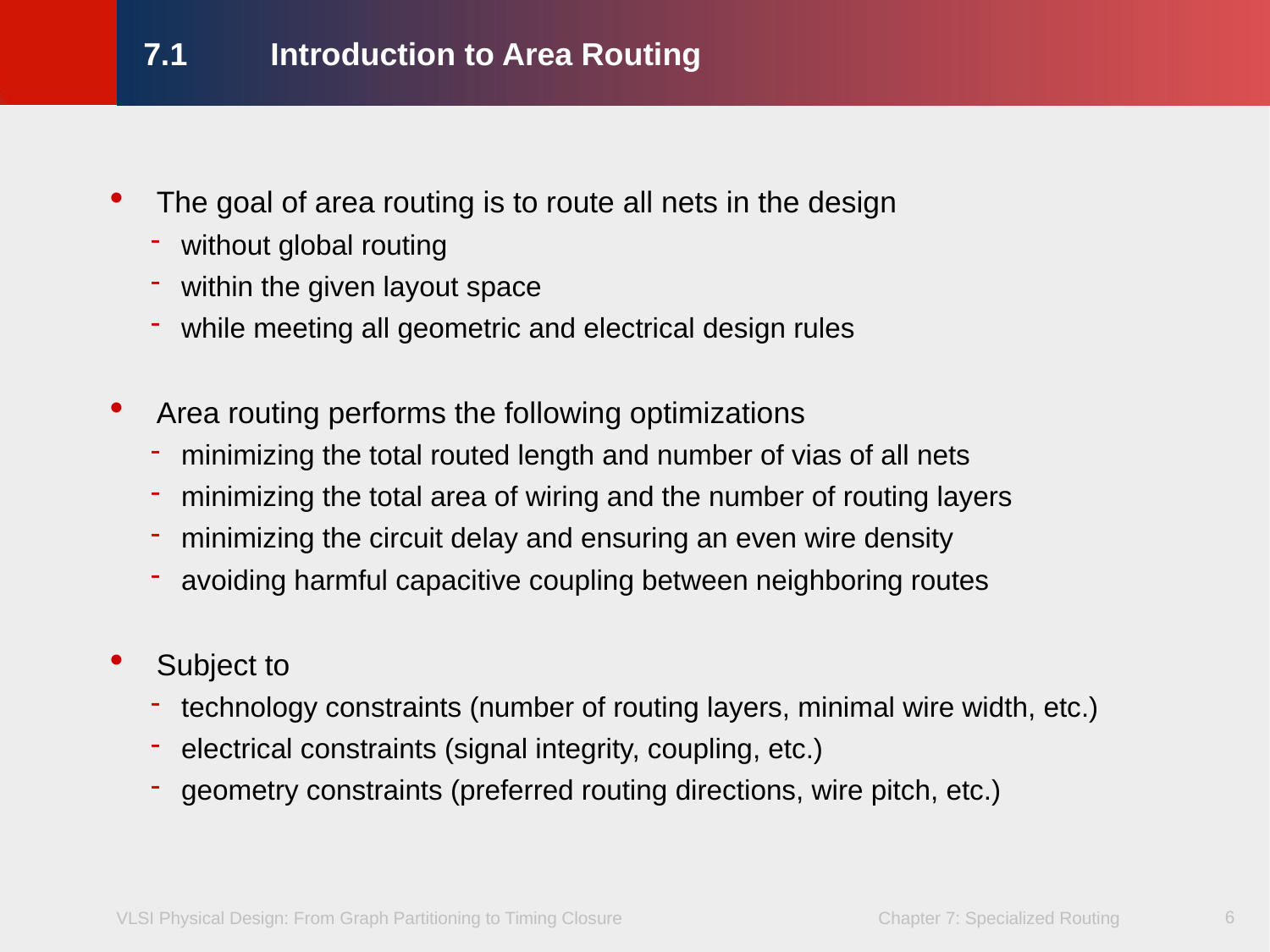

# 7.1 	Introduction to Area Routing
The goal of area routing is to route all nets in the design
without global routing
within the given layout space
while meeting all geometric and electrical design rules
Area routing performs the following optimizations
minimizing the total routed length and number of vias of all nets
minimizing the total area of wiring and the number of routing layers
minimizing the circuit delay and ensuring an even wire density
avoiding harmful capacitive coupling between neighboring routes
Subject to
technology constraints (number of routing layers, minimal wire width, etc.)
electrical constraints (signal integrity, coupling, etc.)
geometry constraints (preferred routing directions, wire pitch, etc.)
6